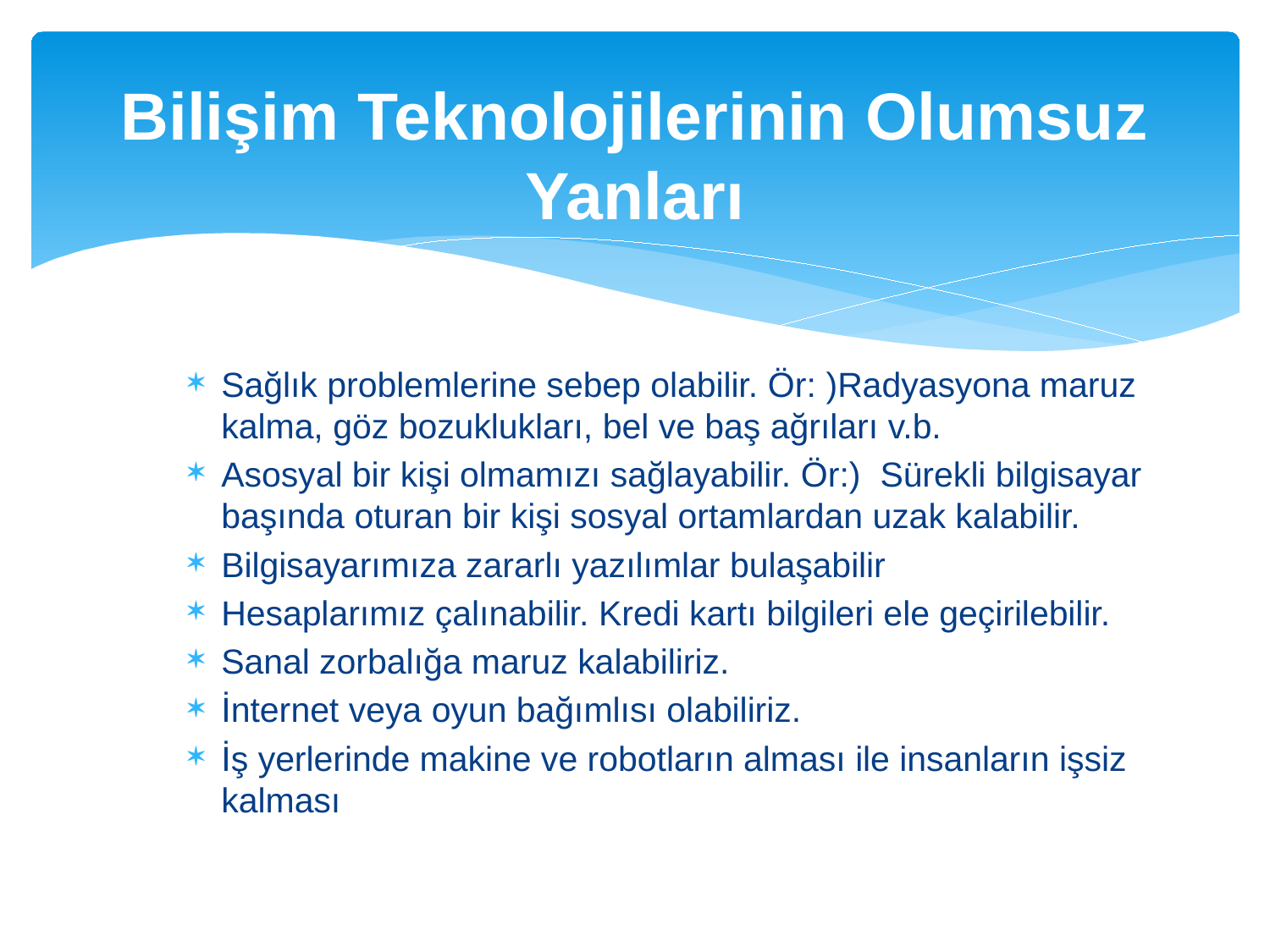

# Bilişim Teknolojilerinin Olumsuz Yanları
Sağlık problemlerine sebep olabilir. Ör: )Radyasyona maruz kalma, göz bozuklukları, bel ve baş ağrıları v.b.
Asosyal bir kişi olmamızı sağlayabilir. Ör:)  Sürekli bilgisayar başında oturan bir kişi sosyal ortamlardan uzak kalabilir.
Bilgisayarımıza zararlı yazılımlar bulaşabilir
Hesaplarımız çalınabilir. Kredi kartı bilgileri ele geçirilebilir.
Sanal zorbalığa maruz kalabiliriz.
İnternet veya oyun bağımlısı olabiliriz.
İş yerlerinde makine ve robotların alması ile insanların işsiz kalması